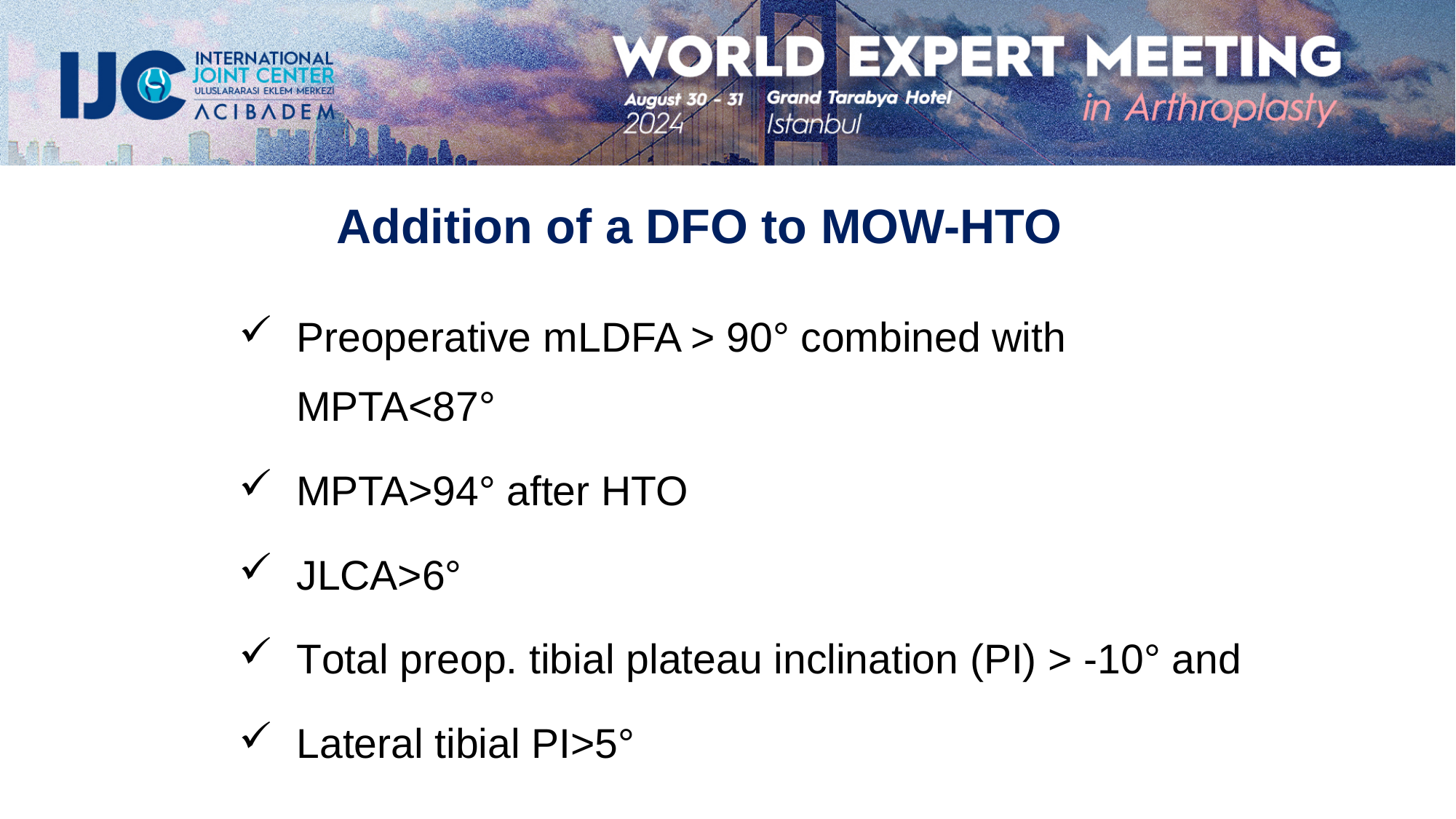

Addition of a DFO to MOW-HTO
Preoperative mLDFA > 90° combined with MPTA<87°
MPTA>94° after HTO
JLCA>6°
Total preop. tibial plateau inclination (PI) > -10° and
Lateral tibial PI>5°